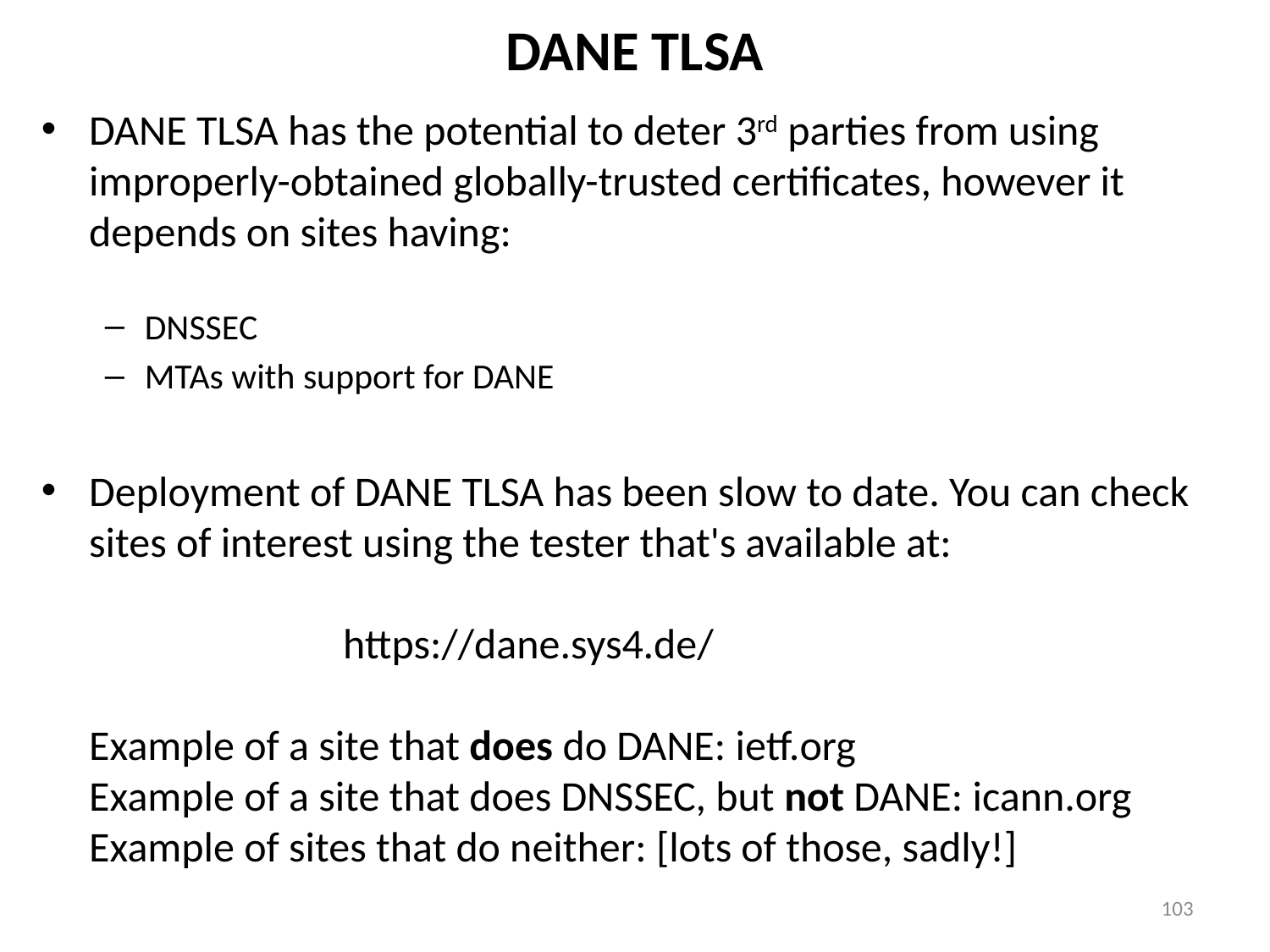

# DANE TLSA
DANE TLSA has the potential to deter 3rd parties from using improperly-obtained globally-trusted certificates, however it
depends on sites having:
DNSSEC
MTAs with support for DANE

Deployment of DANE TLSA has been slow to date. You can check sites of interest using the tester that's available at:
		https://dane.sys4.de/
Example of a site that does do DANE: ietf.org
Example of a site that does DNSSEC, but not DANE: icann.org
Example of sites that do neither: [lots of those, sadly!]
103